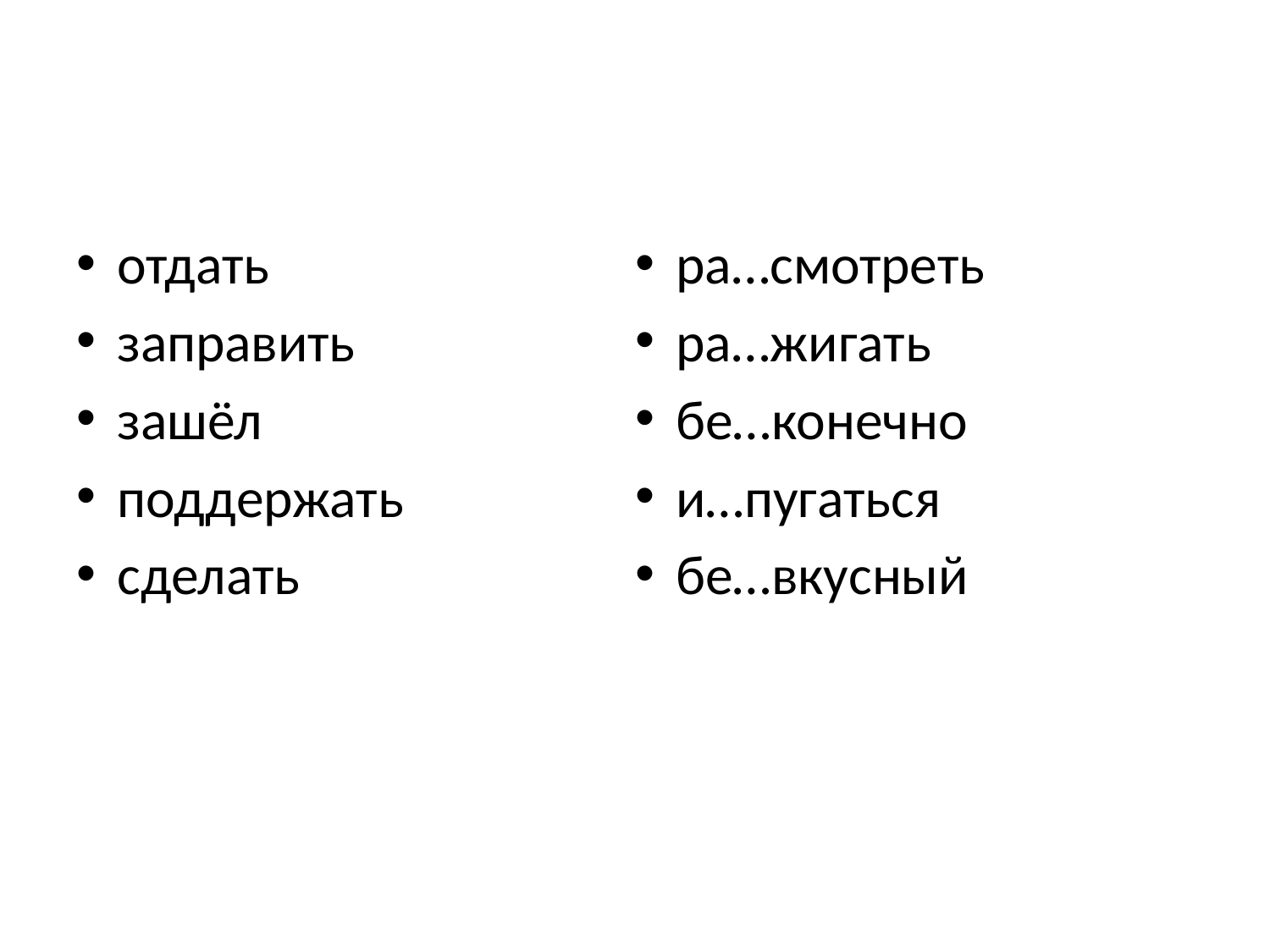

#
отдать
заправить
зашёл
поддержать
сделать

ра…смотреть
ра…жигать
бе…конечно
и…пугаться
бе…вкусный